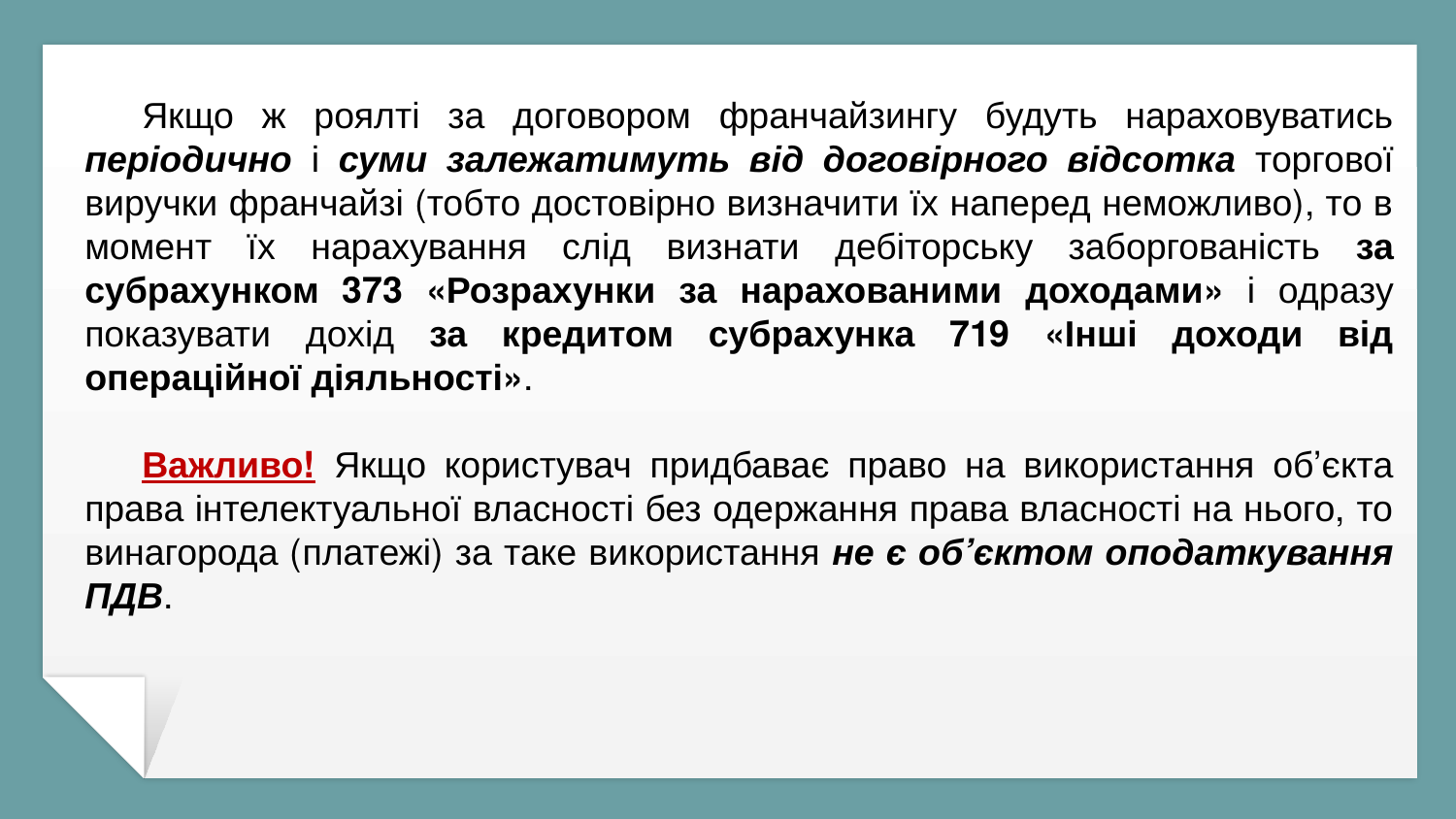

Якщо ж роялті за договором франчайзингу будуть нараховуватись періодично і суми залежатимуть від договірного відсотка торгової виручки франчайзі (тобто достовірно визначити їх наперед неможливо), то в момент їх нарахування слід визнати дебіторську заборгованість за субрахунком 373 «Розрахунки за нарахованими доходами» і одразу показувати дохід за кредитом субрахунка 719 «Інші доходи від операційної діяльності».

Важливо! Якщо користувач придбаває право на використання об’єкта права інтелектуальної власності без одержання права власності на нього, то винагорода (платежі) за таке використання не є об’єктом оподаткування ПДВ.